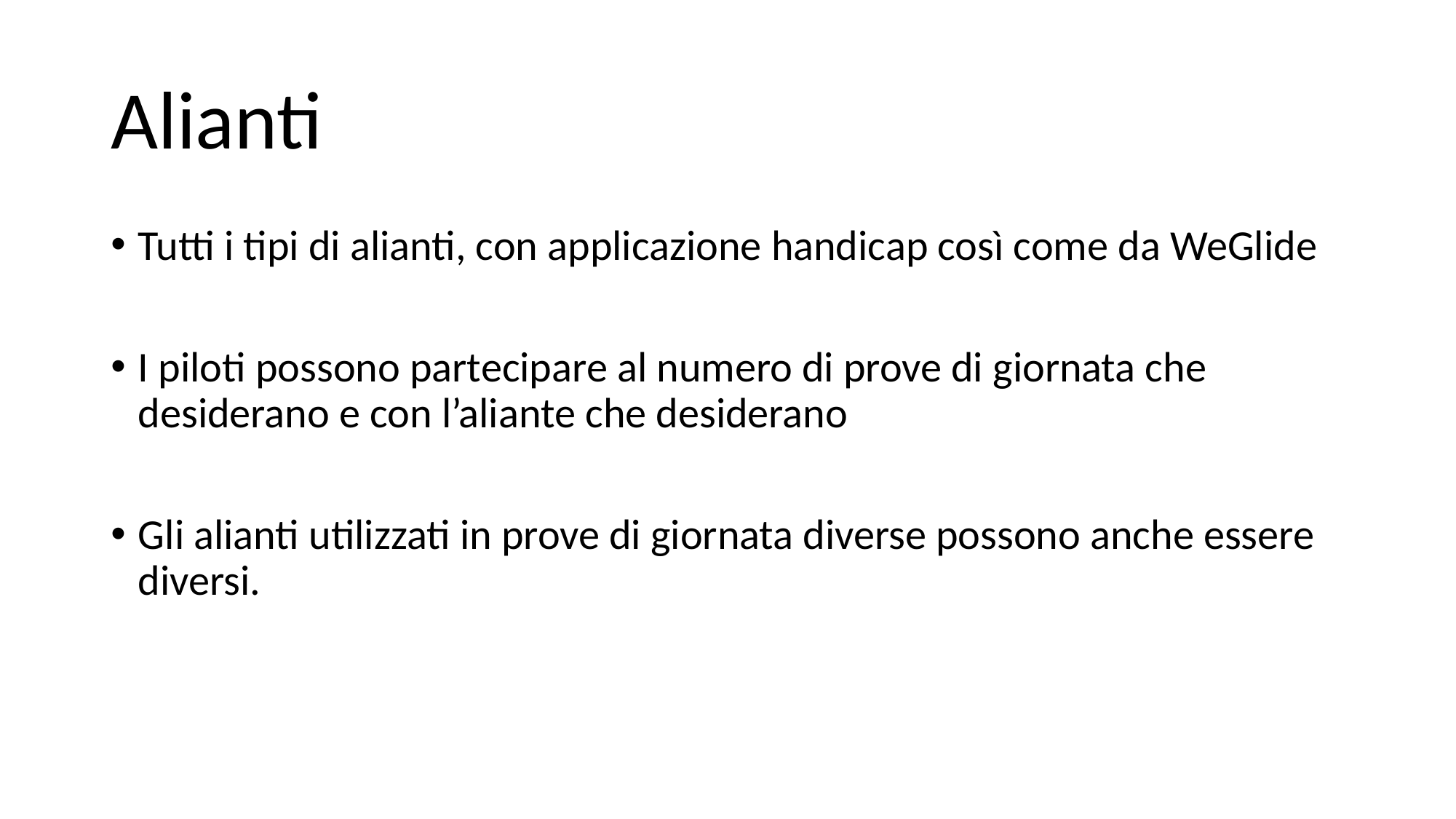

# Alianti
Tutti i tipi di alianti, con applicazione handicap così come da WeGlide

I piloti possono partecipare al numero di prove di giornata che desiderano e con l’aliante che desiderano

Gli alianti utilizzati in prove di giornata diverse possono anche essere diversi.